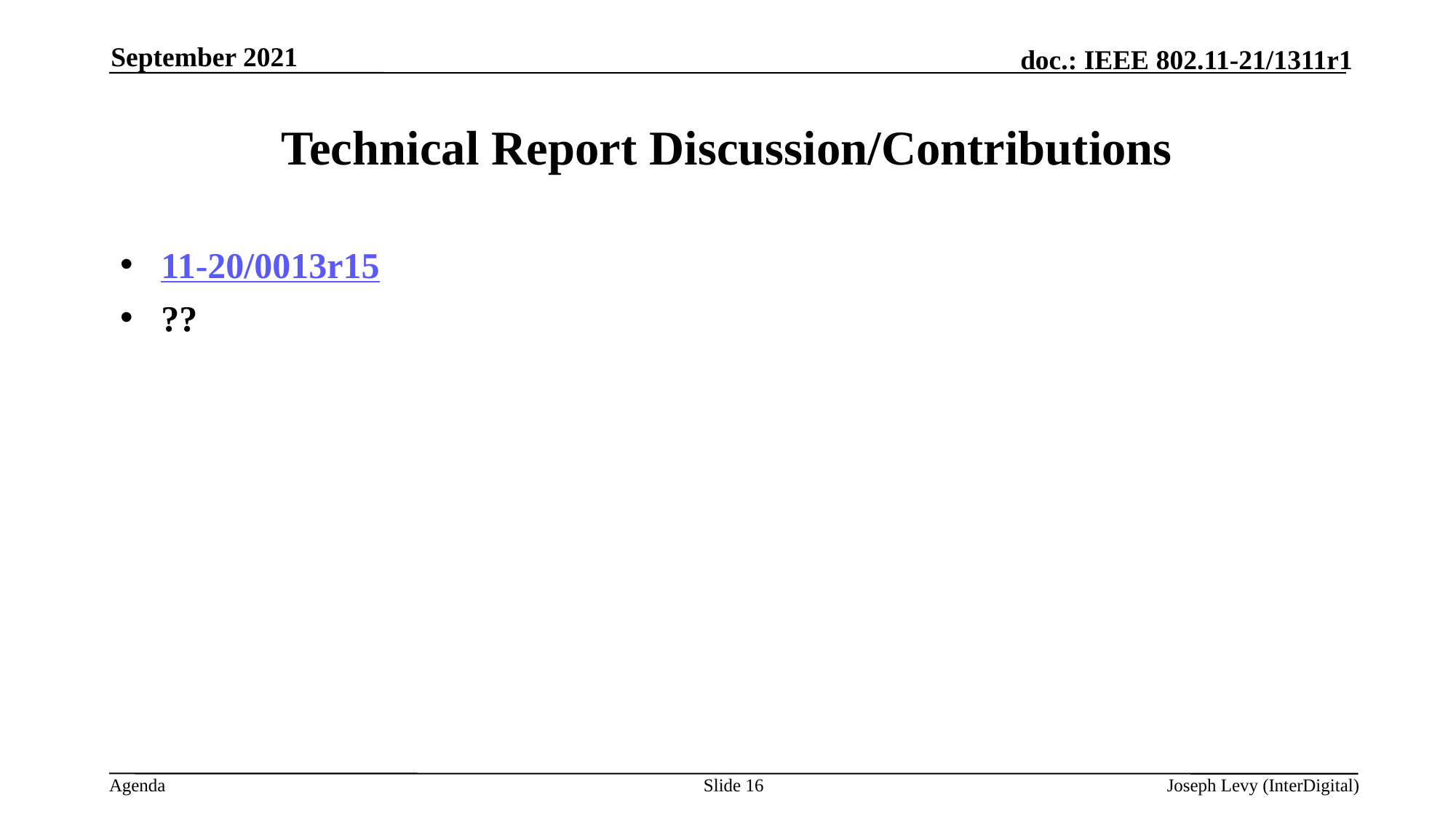

September 2021
# Technical Report Discussion/Contributions
11-20/0013r15
??

Slide 16
Joseph Levy (InterDigital)